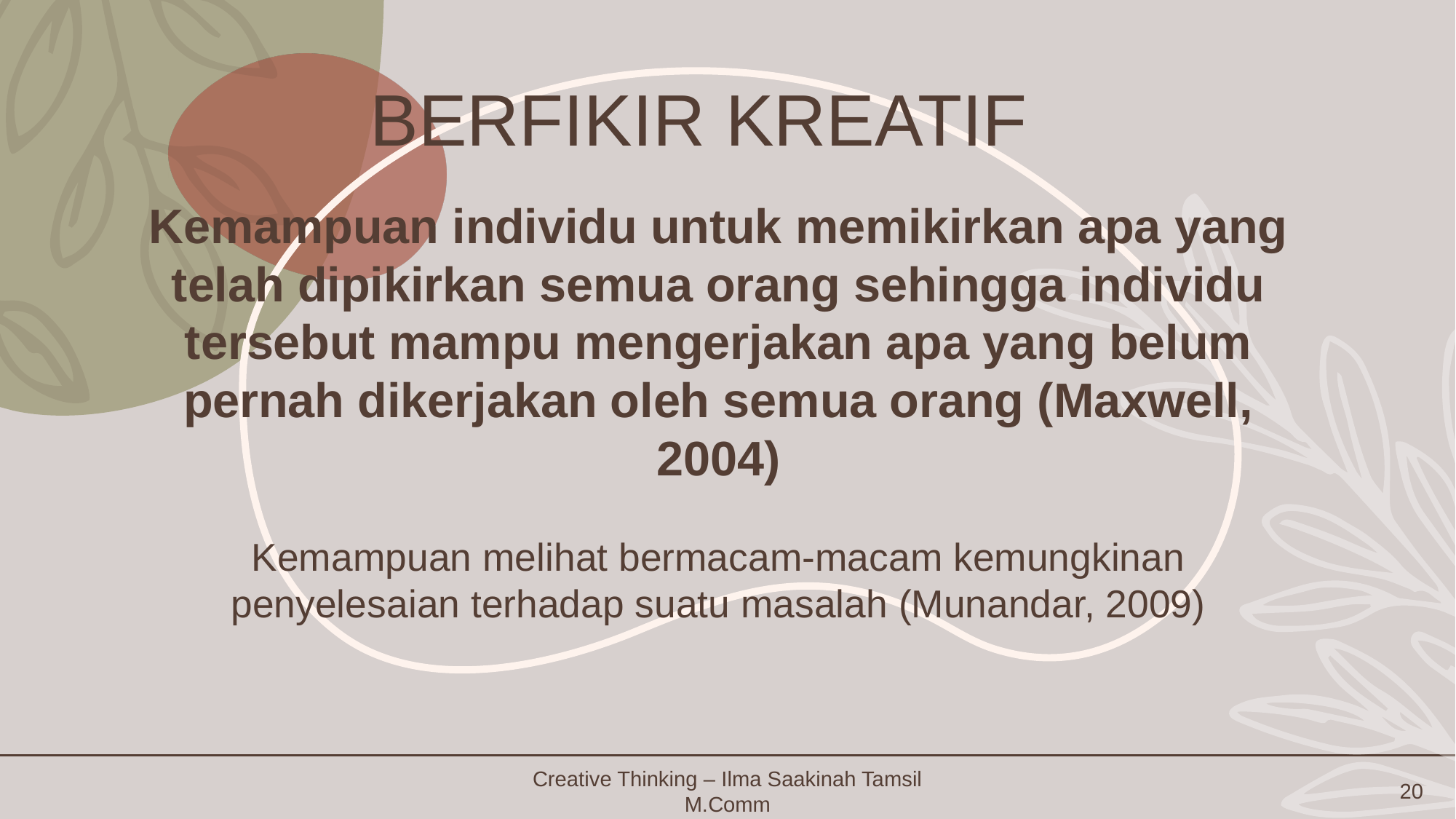

# BERFIKIR KREATIF
Kemampuan individu untuk memikirkan apa yang telah dipikirkan semua orang sehingga individu tersebut mampu mengerjakan apa yang belum pernah dikerjakan oleh semua orang (Maxwell, 2004)

Kemampuan melihat bermacam-macam kemungkinan penyelesaian terhadap suatu masalah (Munandar, 2009)

20
Creative Thinking – Ilma Saakinah Tamsil M.Comm